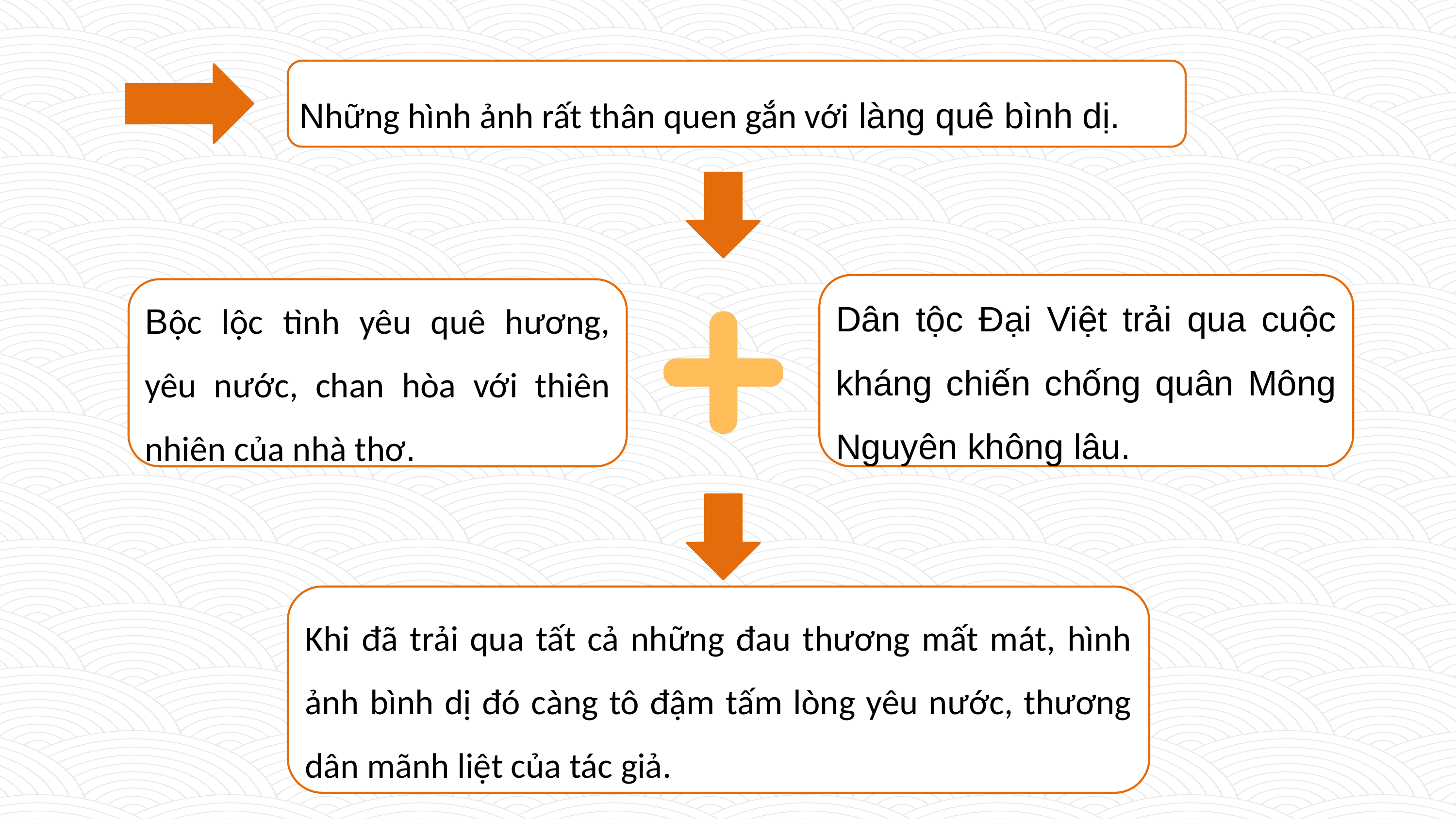

Những hình ảnh rất thân quen gắn với làng quê bình dị.

Dân tộc Đại Việt trải qua cuộc kháng chiến chống quân Mông Nguyên không lâu.
Bộc lộc tình yêu quê hương, yêu nước, chan hòa với thiên nhiên của nhà thơ.

Khi đã trải qua tất cả những đau thương mất mát, hình ảnh bình dị đó càng tô đậm tấm lòng yêu nước, thương dân mãnh liệt của tác giả.